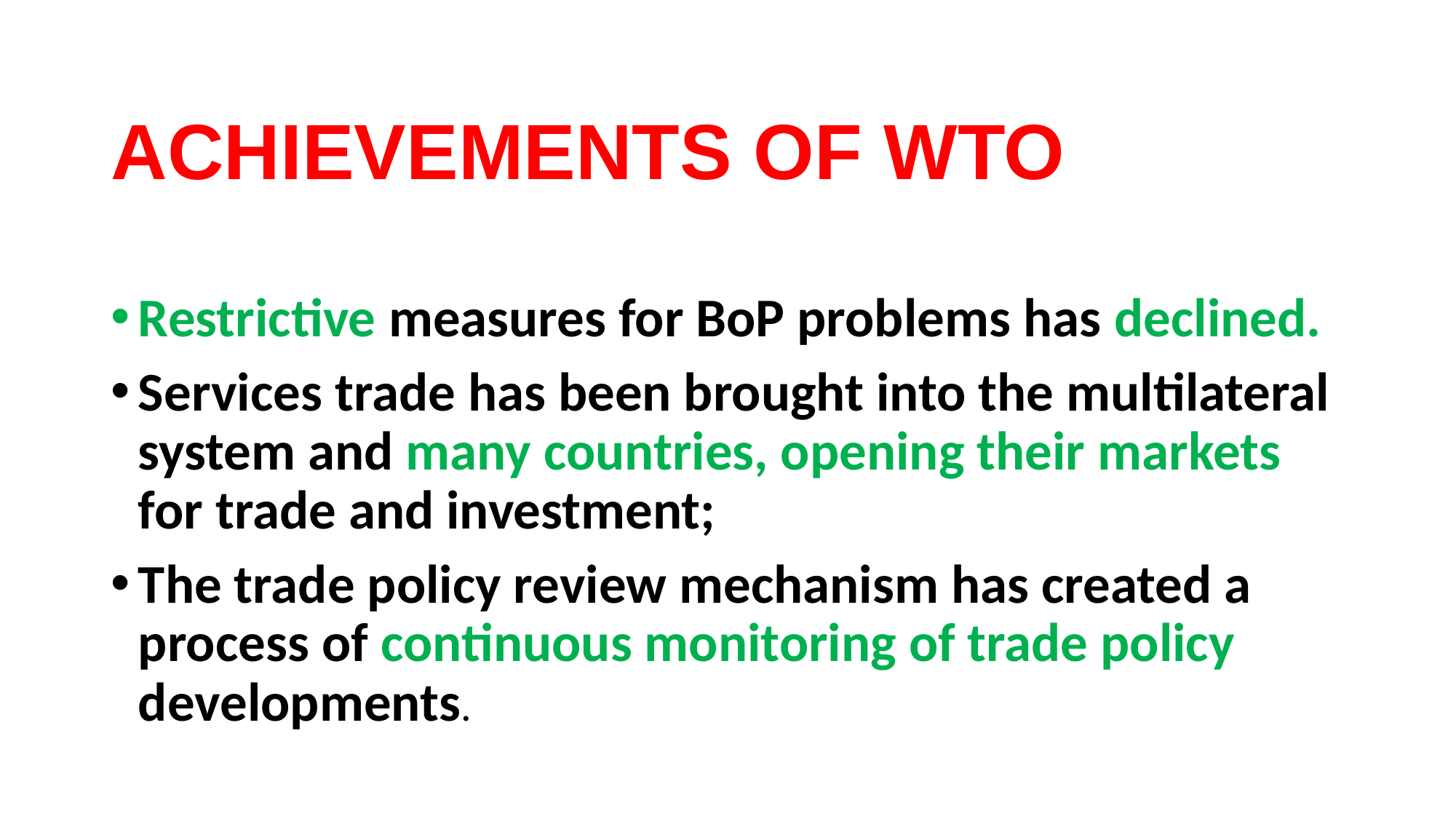

# ACHIEVEMENTS OF WTO

Restrictive measures for BoP problems has declined.
Services trade has been brought into the multilateral system and many countries, opening their markets for trade and investment;
The trade policy review mechanism has created a process of continuous monitoring of trade policy developments.